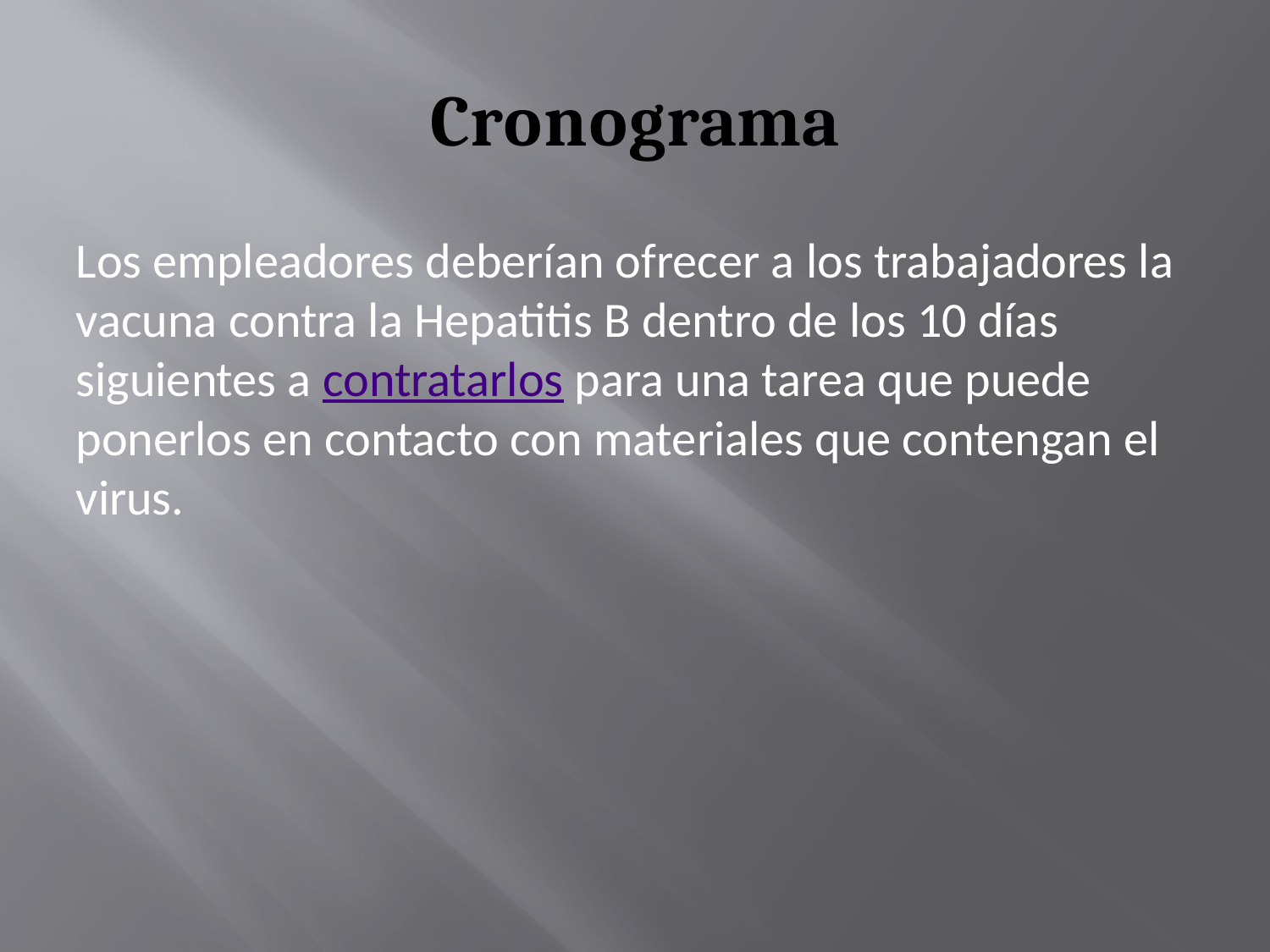

# Cronograma
Los empleadores deberían ofrecer a los trabajadores la vacuna contra la Hepatitis B dentro de los 10 días siguientes a contratarlos para una tarea que puede ponerlos en contacto con materiales que contengan el virus.